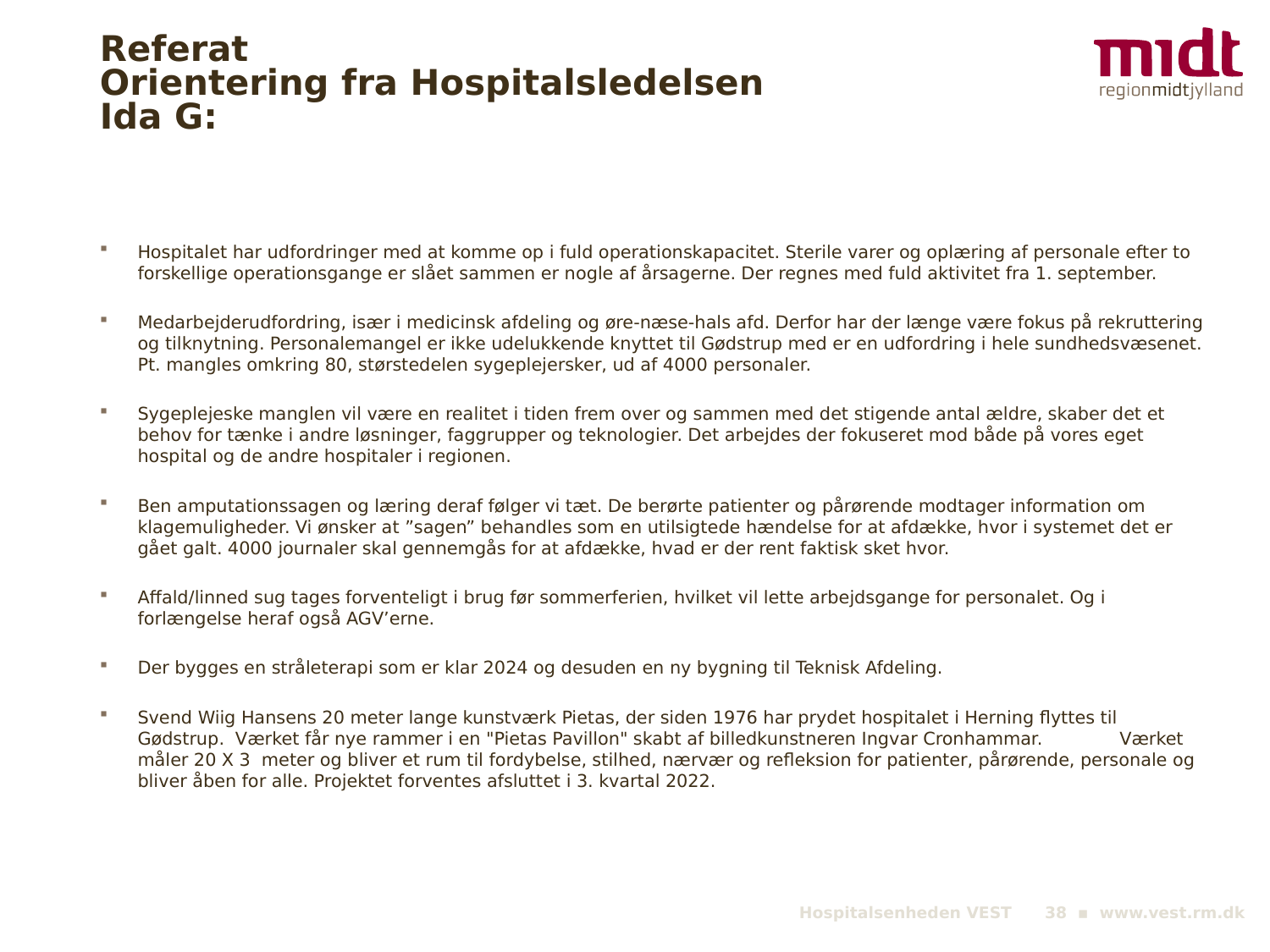

# Referat Orientering fra Hospitalsledelsen Ida G:

Hospitalet har udfordringer med at komme op i fuld operationskapacitet. Sterile varer og oplæring af personale efter to forskellige operationsgange er slået sammen er nogle af årsagerne. Der regnes med fuld aktivitet fra 1. september.

Medarbejderudfordring, især i medicinsk afdeling og øre-næse-hals afd. Derfor har der længe være fokus på rekruttering og tilknytning. Personalemangel er ikke udelukkende knyttet til Gødstrup med er en udfordring i hele sundhedsvæsenet. Pt. mangles omkring 80, størstedelen sygeplejersker, ud af 4000 personaler.

Sygeplejeske manglen vil være en realitet i tiden frem over og sammen med det stigende antal ældre, skaber det et behov for tænke i andre løsninger, faggrupper og teknologier. Det arbejdes der fokuseret mod både på vores eget hospital og de andre hospitaler i regionen.

Ben amputationssagen og læring deraf følger vi tæt. De berørte patienter og pårørende modtager information om klagemuligheder. Vi ønsker at ”sagen” behandles som en utilsigtede hændelse for at afdække, hvor i systemet det er gået galt. 4000 journaler skal gennemgås for at afdække, hvad er der rent faktisk sket hvor.

Affald/linned sug tages forventeligt i brug før sommerferien, hvilket vil lette arbejdsgange for personalet. Og i forlængelse heraf også AGV’erne.

Der bygges en stråleterapi som er klar 2024 og desuden en ny bygning til Teknisk Afdeling.

Svend Wiig Hansens 20 meter lange kunstværk Pietas, der siden 1976 har prydet hospitalet i Herning flyttes til Gødstrup.  Værket får nye rammer i en "Pietas Pavillon" skabt af billedkunstneren Ingvar Cronhammar.              Værket måler 20 X 3  meter og bliver et rum til fordybelse, stilhed, nærvær og refleksion for patienter, pårørende, personale og bliver åben for alle. Projektet forventes afsluttet i 3. kvartal 2022.

 Hospitalsenheden VEST      38  ▪  www.vest.rm.dk